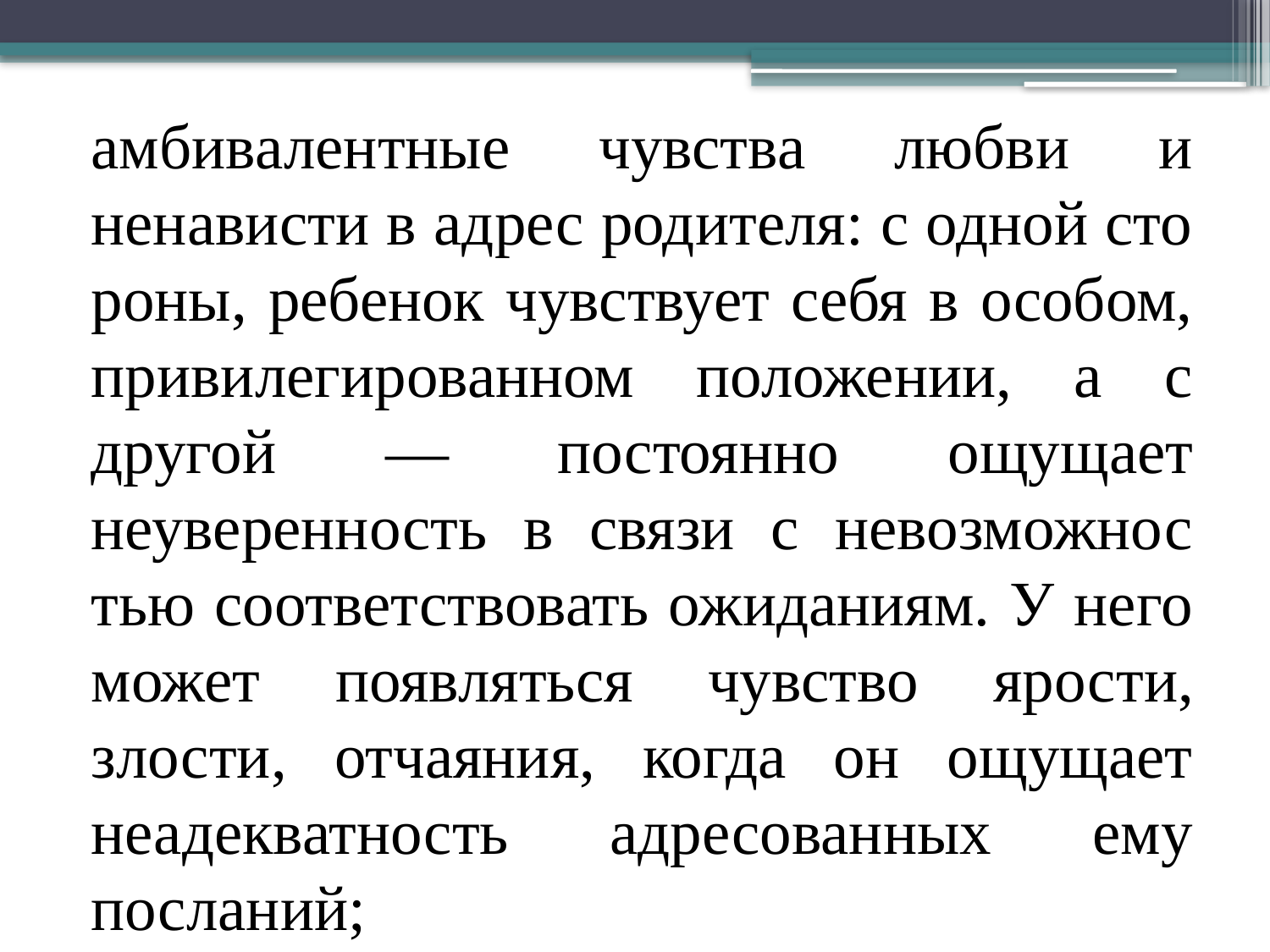

амбивалентные чувства любви и ненависти в адрес родителя: с одной сто­роны, ребенок чувствует себя в особом, привилегированном положении, а с другой — постоянно ощущает неуверенность в связи с невозможнос­тью соответствовать ожиданиям. У него может появляться чувство ярос­ти, злости, отчаяния, когда он ощущает неадекватность адресованных ему посланий;